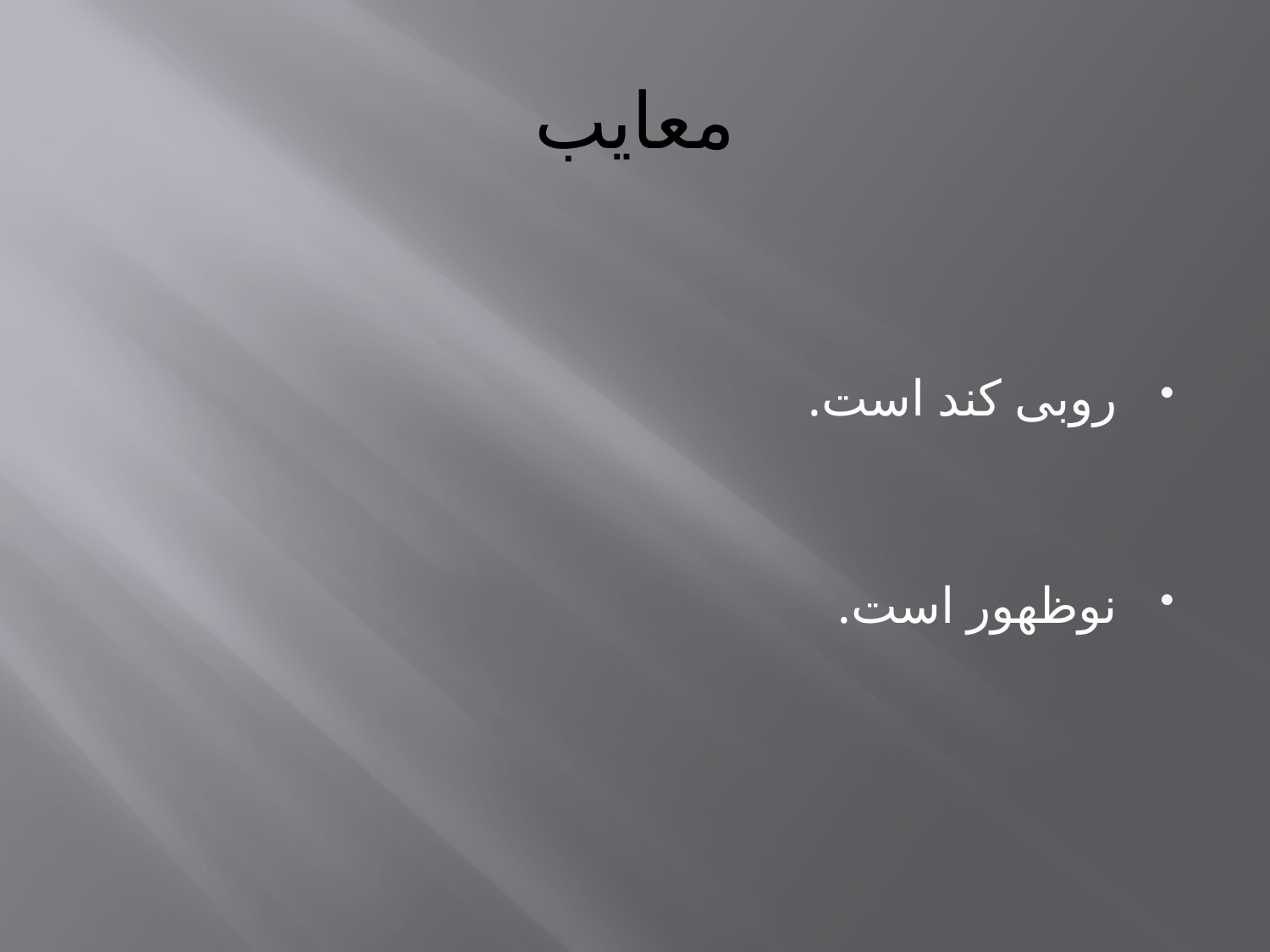

# معایب

روبی کند است.

نوظهور است.